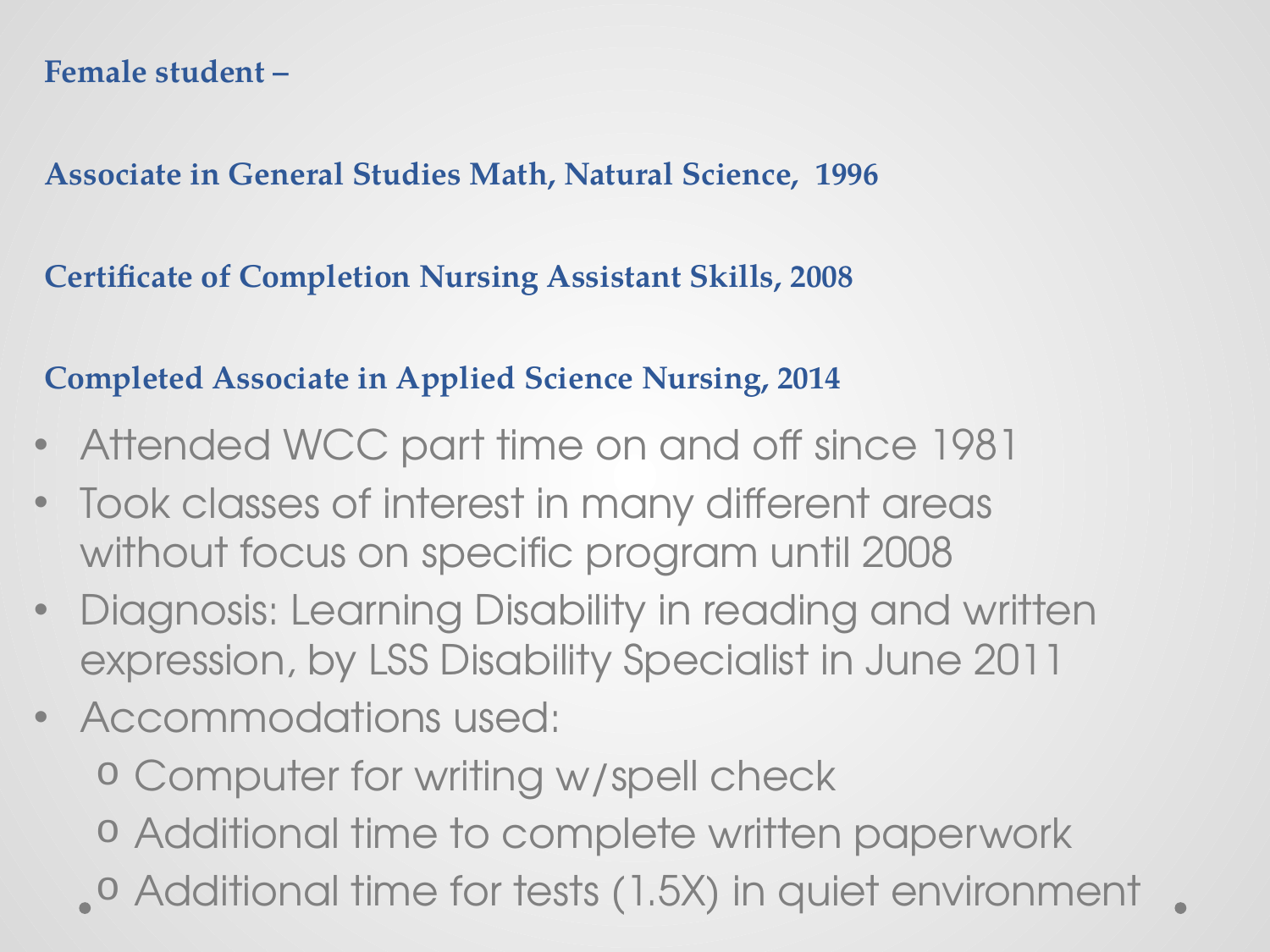

# Female student – Associate in General Studies Math, Natural Science,  1996 Certificate of Completion Nursing Assistant Skills, 2008 Completed Associate in Applied Science Nursing, 2014
Attended WCC part time on and off since 1981
Took classes of interest in many different areas without focus on specific program until 2008
Diagnosis: Learning Disability in reading and written expression, by LSS Disability Specialist in June 2011
Accommodations used:
Computer for writing w/spell check
Additional time to complete written paperwork
Additional time for tests (1.5X) in quiet environment